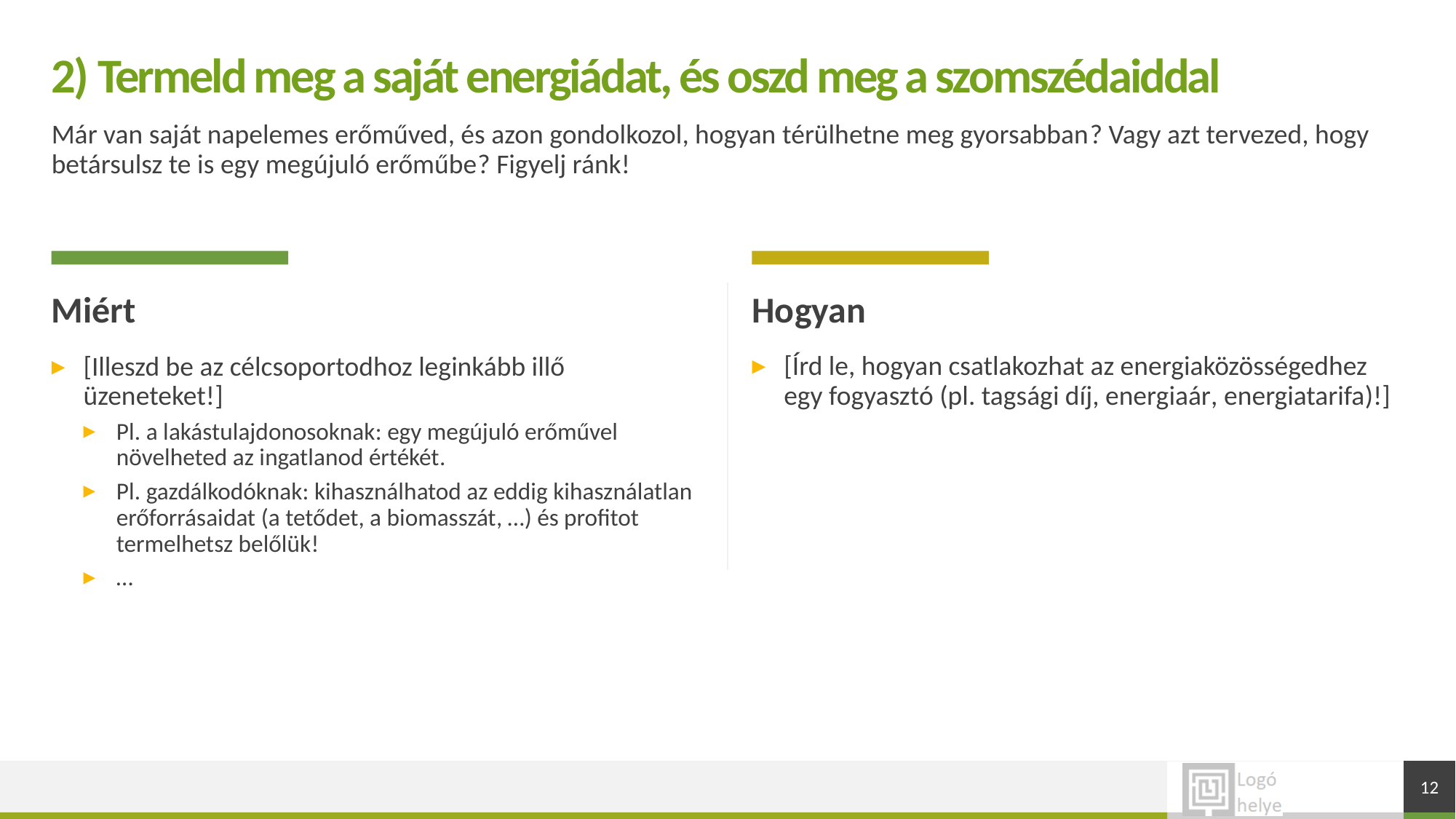

# 2) Termeld meg a saját energiádat, és oszd meg a szomszédaiddal
Már van saját napelemes erőműved, és azon gondolkozol, hogyan térülhetne meg gyorsabban? Vagy azt tervezed, hogy betársulsz te is egy megújuló erőműbe? Figyelj ránk!

Miért
Hogyan
[Írd le, hogyan csatlakozhat az energiaközösségedhez egy fogyasztó (pl. tagsági díj, energiaár, energiatarifa)!]
[Illeszd be az célcsoportodhoz leginkább illő üzeneteket!]
Pl. a lakástulajdonosoknak: egy megújuló erőművel növelheted az ingatlanod értékét.
Pl. gazdálkodóknak: kihasználhatod az eddig kihasználatlan erőforrásaidat (a tetődet, a biomasszát, …) és profitot termelhetsz belőlük!
…
12